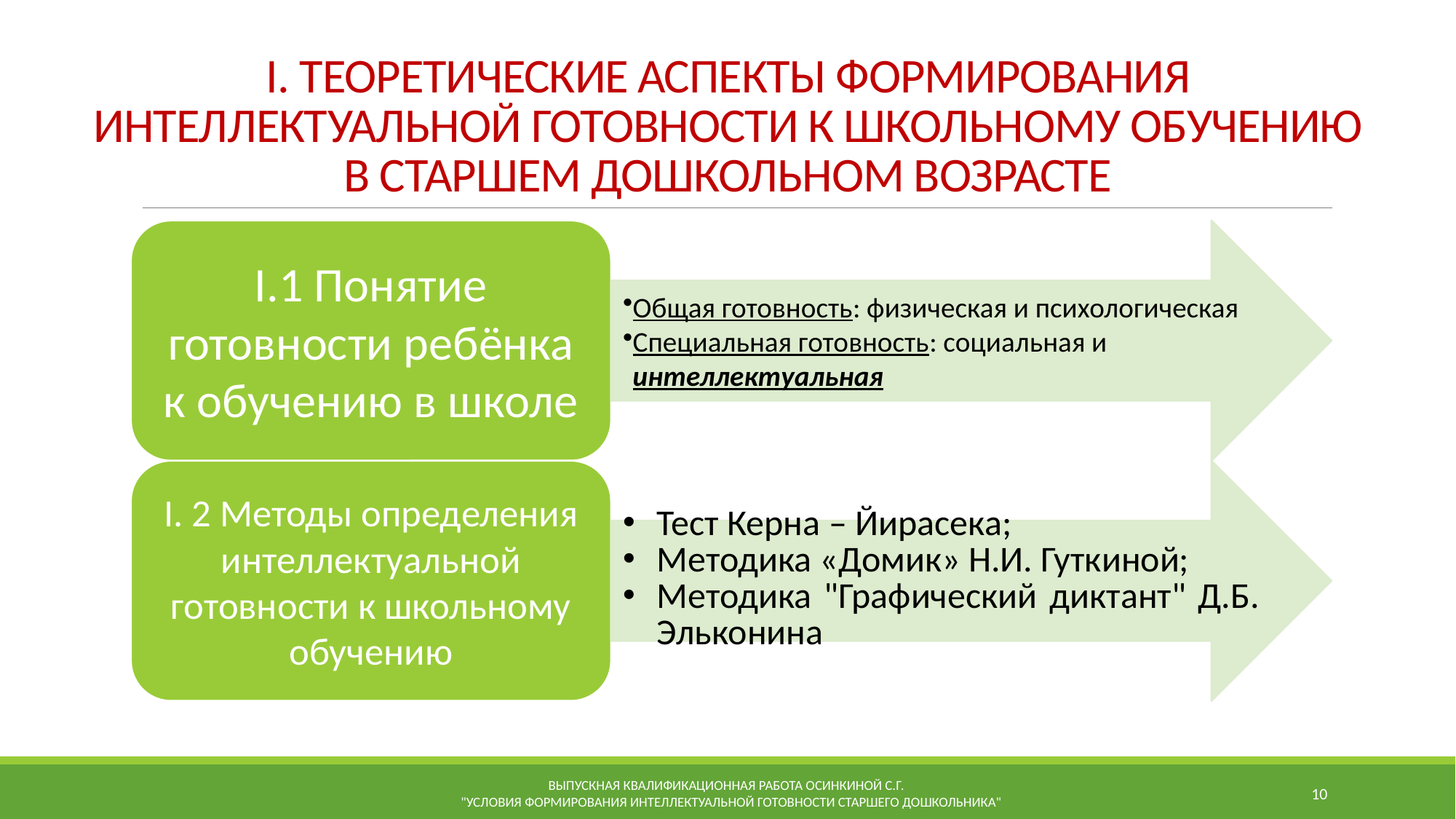

# I. ТЕОРЕТИЧЕСКИЕ АСПЕКТЫ ФОРМИРОВАНИЯ ИНТЕЛЛЕКТУАЛЬНОЙ ГОТОВНОСТИ К ШКОЛЬНОМУ ОБУЧЕНИЮ В СТАРШЕМ ДОШКОЛЬНОМ ВОЗРАСТЕ
I.1 Понятие готовности ребёнка к обучению в школе
Общая готовность: физическая и психологическая
Специальная готовность: социальная и интеллектуальная
I. 2 Методы определения интеллектуальной готовности к школьному обучению
Тест Керна – Йирасека;
Методика «Домик» Н.И. Гуткиной;
Методика "Графический диктант" Д.Б. Эльконина
Выпускная квалификационная работа Осинкиной С.Г.
  "Условия формирования интеллектуальной готовности старшего дошкольника"
10